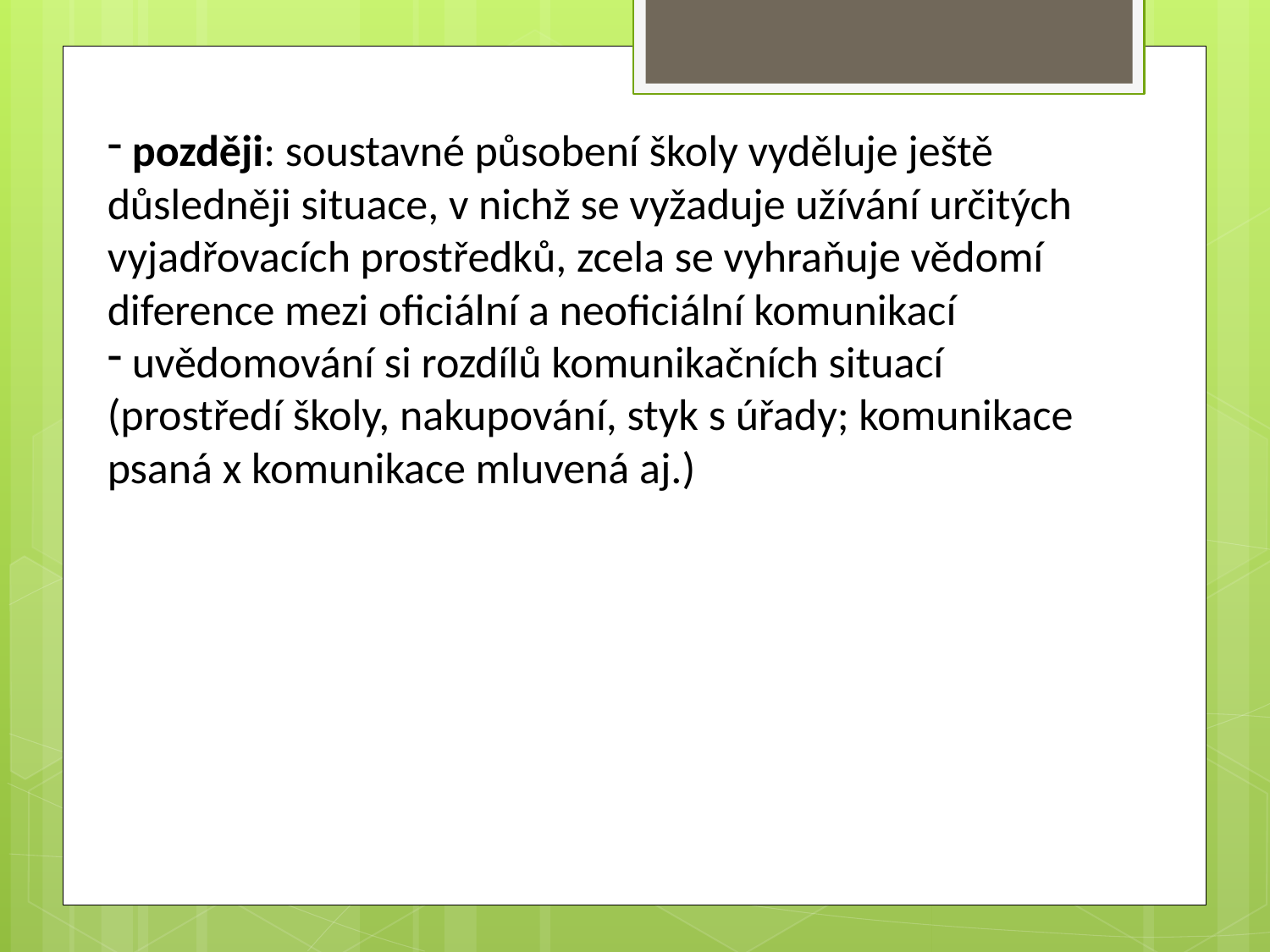

později: soustavné působení školy vyděluje ještě důsledněji situace, v nichž se vyžaduje užívání určitých vyjadřovacích prostředků, zcela se vyhraňuje vědomí diference mezi oficiální a neoficiální komunikací
 uvědomování si rozdílů komunikačních situací (prostředí školy, nakupování, styk s úřady; komunikace psaná x komunikace mluvená aj.)